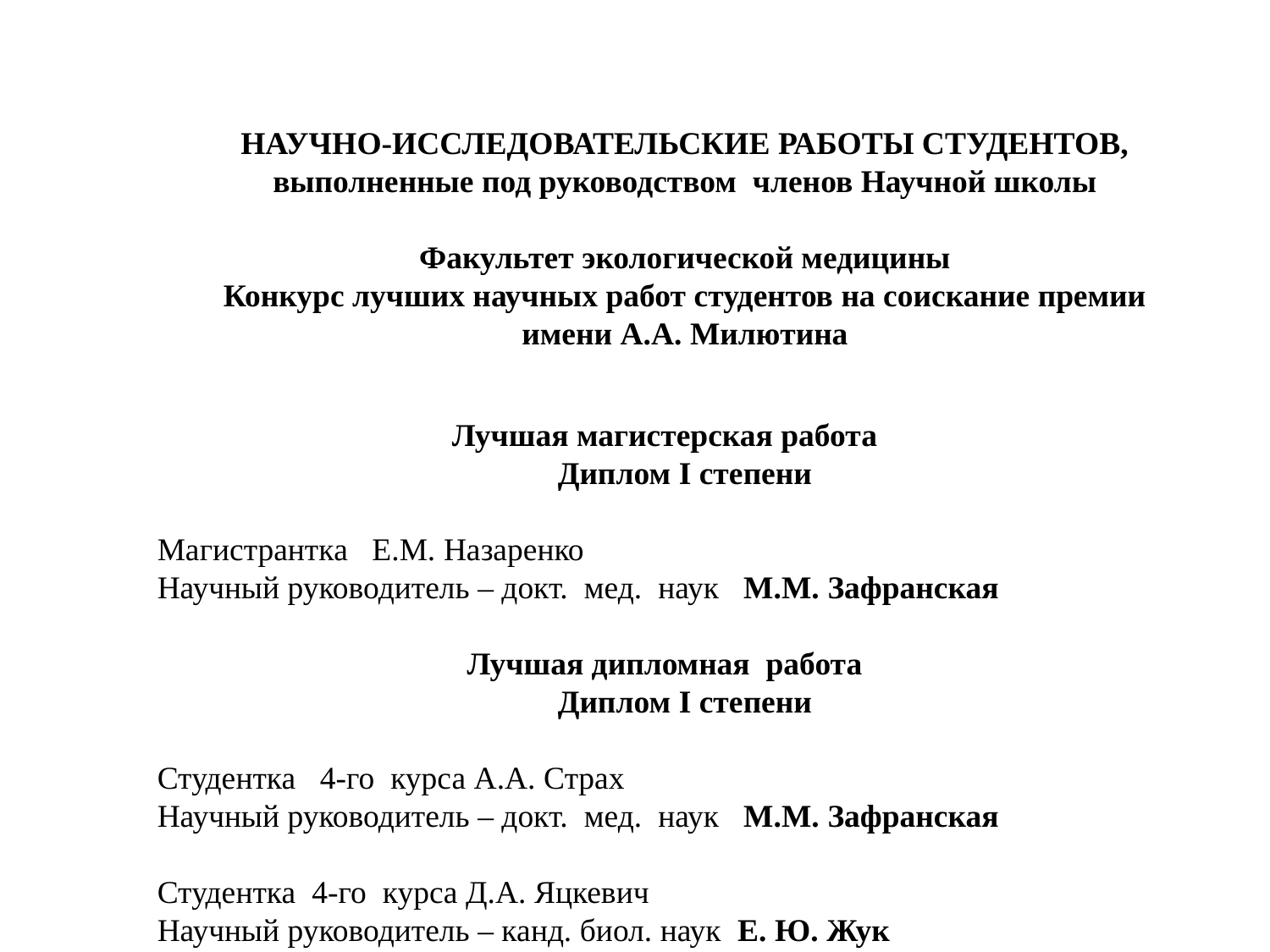

НАУЧНО-ИССЛЕДОВАТЕЛЬСКИЕ РАБОТЫ СТУДЕНТОВ,
выполненные под руководством  членов Научной школы

Факультет экологической медицины
 Конкурс лучших научных работ студентов на соискание премии
имени А.А. Милютина

Лучшая магистерская работа
Диплом I степени

Магистрантка   Е.М. Назаренко
Научный руководитель – докт.  мед.  наук   М.М. Зафранская

Лучшая дипломная  работа
Диплом I степени

Студентка   4-го  курса А.А. Страх
Научный руководитель – докт.  мед.  наук   М.М. Зафранская

Студентка  4-го  курса Д.А. Яцкевич
Научный руководитель – канд. биол. наук  Е. Ю. Жук